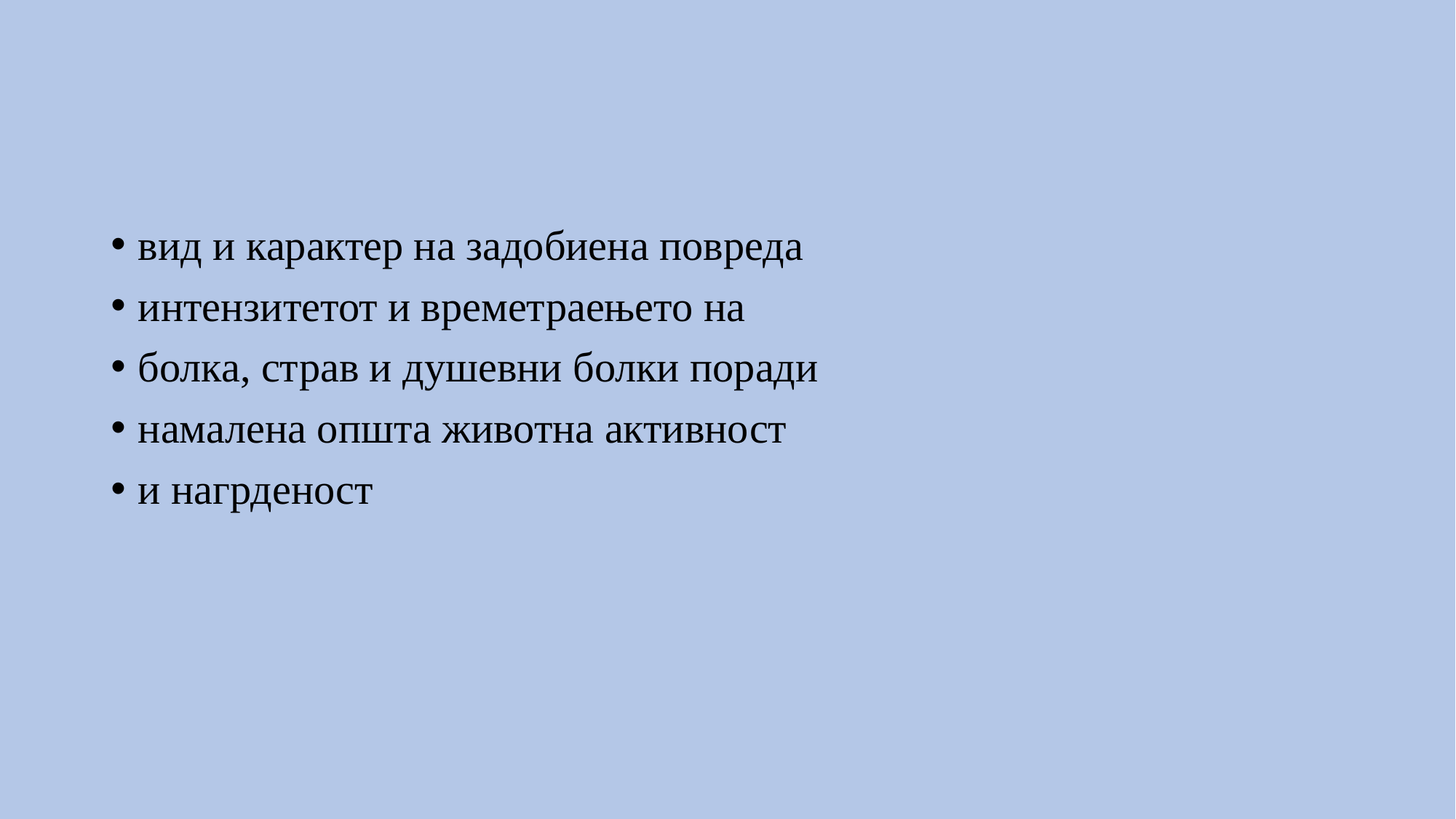

вид и карактер на задобиена повреда
интензитетот и времетраењето на
болка, страв и душевни болки поради
намалена општа животна активност
и нагрденост